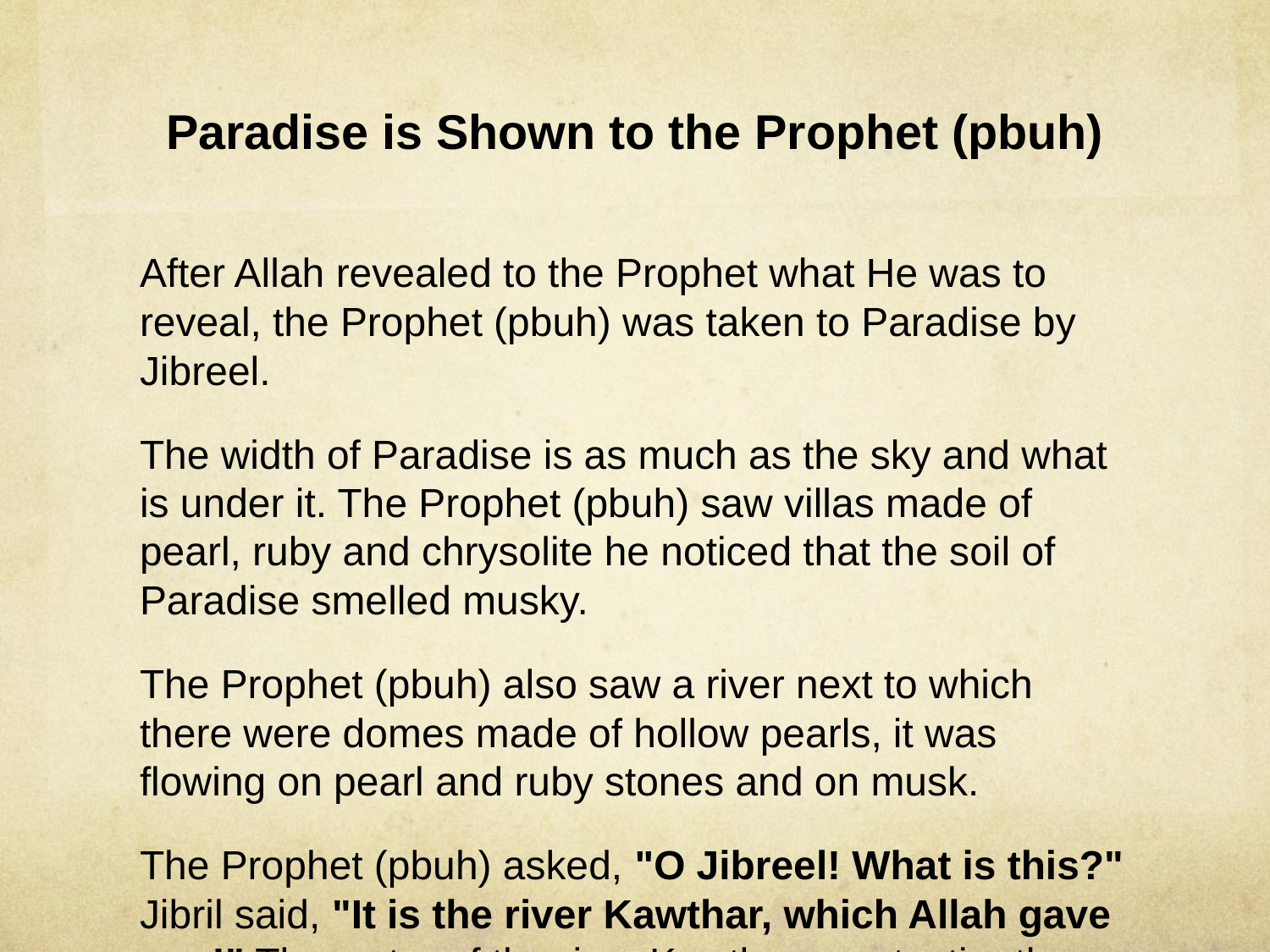

# Paradise is Shown to the Prophet (pbuh)
After Allah revealed to the Prophet what He was to reveal, the Prophet (pbuh) was taken to Paradise by Jibreel.
The width of Paradise is as much as the sky and what is under it. The Prophet (pbuh) saw villas made of pearl, ruby and chrysolite he noticed that the soil of Paradise smelled musky.
The Prophet (pbuh) also saw a river next to which there were domes made of hollow pearls, it was flowing on pearl and ruby stones and on musk.
The Prophet (pbuh) asked, "O Jibreel! What is this?" Jibril said, "It is the river Kawthar, which Allah gave you!" The water of the river Kawthar was tastier than honey and whiter than milk.